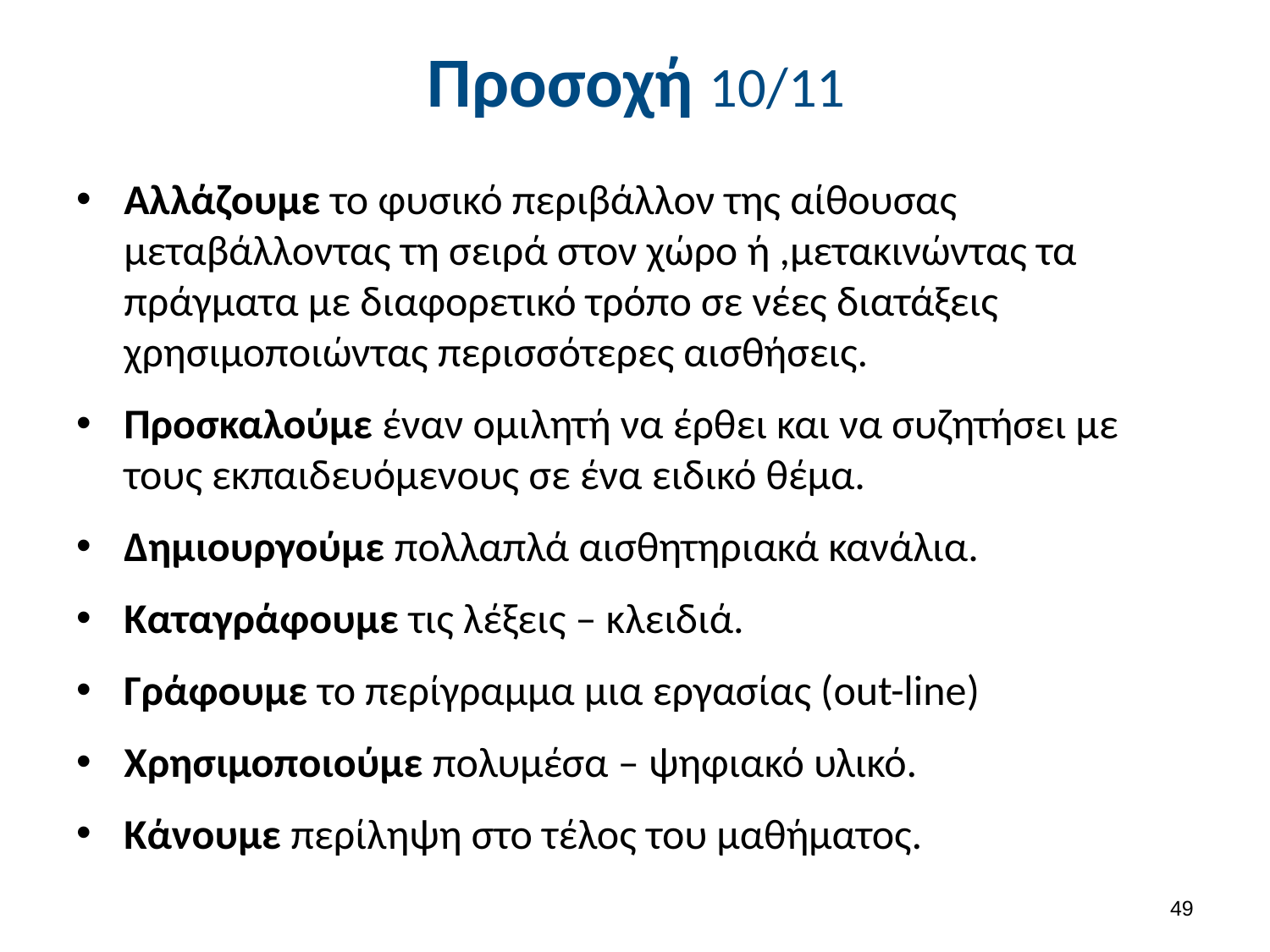

# Προσοχή 10/11
Αλλάζουμε το φυσικό περιβάλλον της αίθουσας μεταβάλλοντας τη σειρά στον χώρο ή ,μετακινώντας τα πράγματα με διαφορετικό τρόπο σε νέες διατάξεις χρησιμοποιώντας περισσότερες αισθήσεις.
Προσκαλούμε έναν ομιλητή να έρθει και να συζητήσει με τους εκπαιδευόμενους σε ένα ειδικό θέμα.
Δημιουργούμε πολλαπλά αισθητηριακά κανάλια.
Καταγράφουμε τις λέξεις – κλειδιά.
Γράφουμε το περίγραμμα μια εργασίας (out-line)
Χρησιμοποιούμε πολυμέσα – ψηφιακό υλικό.
Κάνουμε περίληψη στο τέλος του μαθήματος.
49